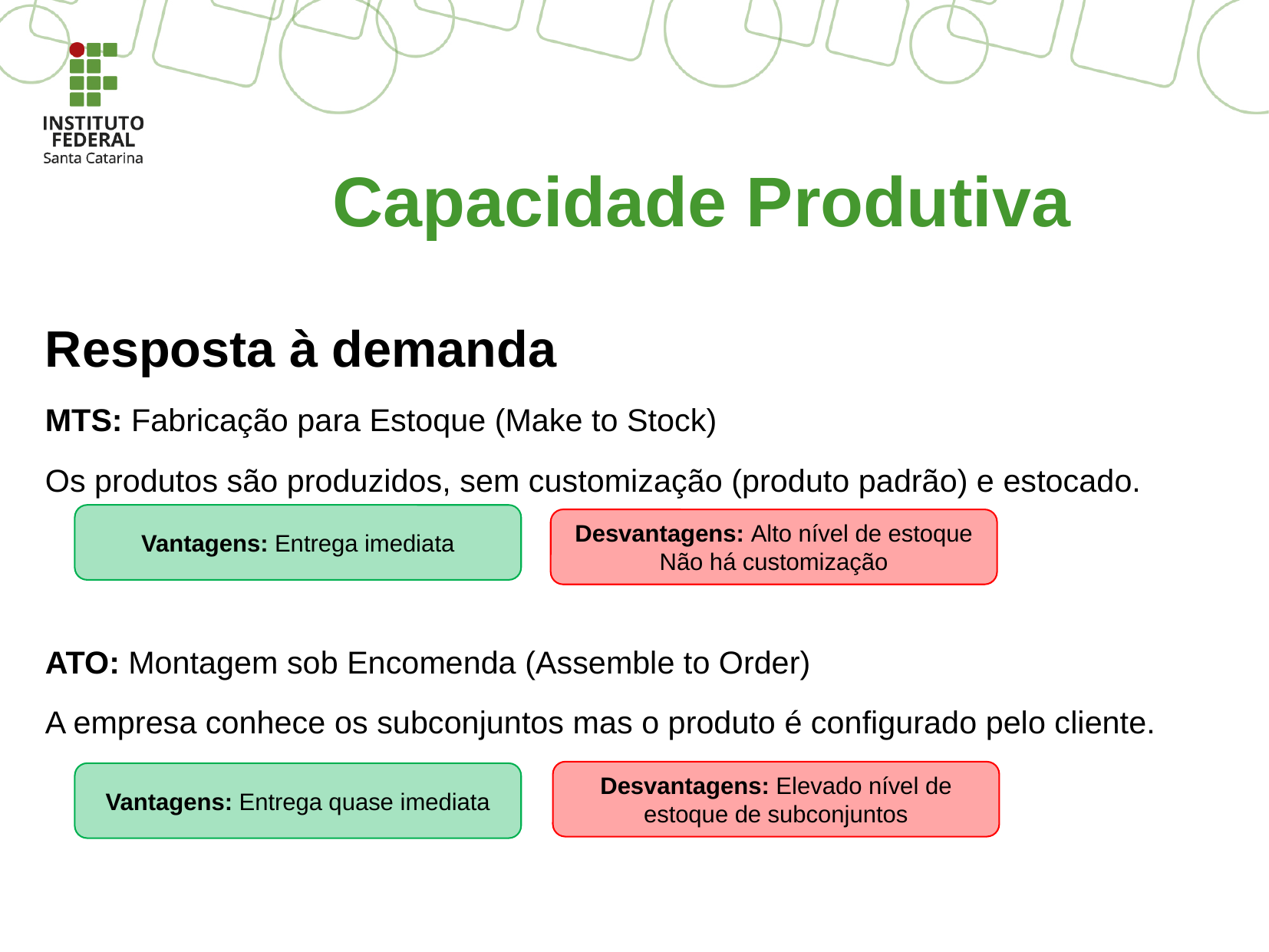

# Capacidade Produtiva
Resposta à demanda
MTS: Fabricação para Estoque (Make to Stock)
Os produtos são produzidos, sem customização (produto padrão) e estocado.

ATO: Montagem sob Encomenda (Assemble to Order)
A empresa conhece os subconjuntos mas o produto é configurado pelo cliente.
Vantagens: Entrega imediata
Desvantagens: Alto nível de estoque
Não há customização
Desvantagens: Elevado nível de estoque de subconjuntos
Vantagens: Entrega quase imediata